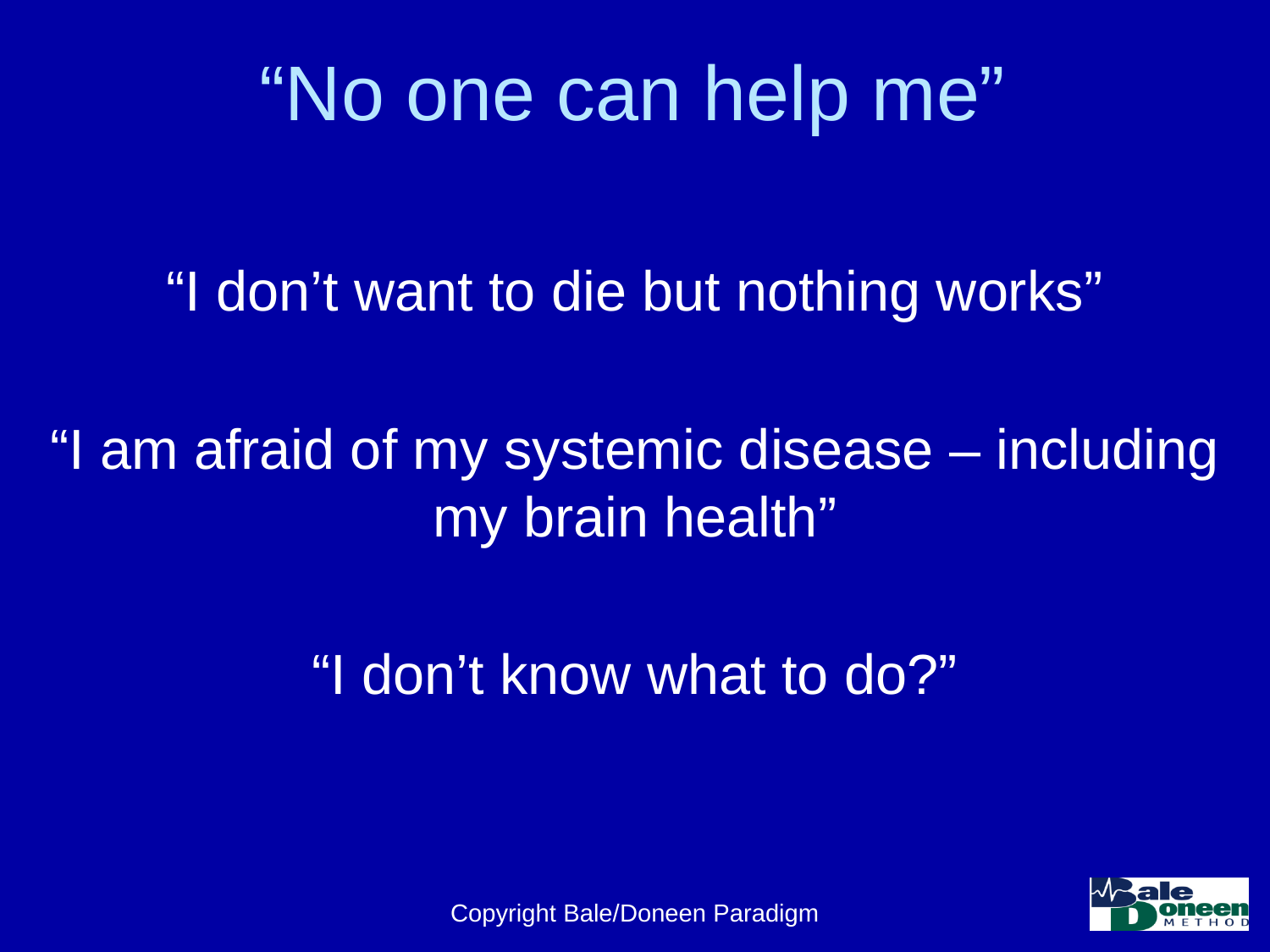

# “No one can help me”

“I don’t want to die but nothing works”

“I am afraid of my systemic disease – including my brain health”

“I don’t know what to do?”

Copyright Bale/Doneen Paradigm